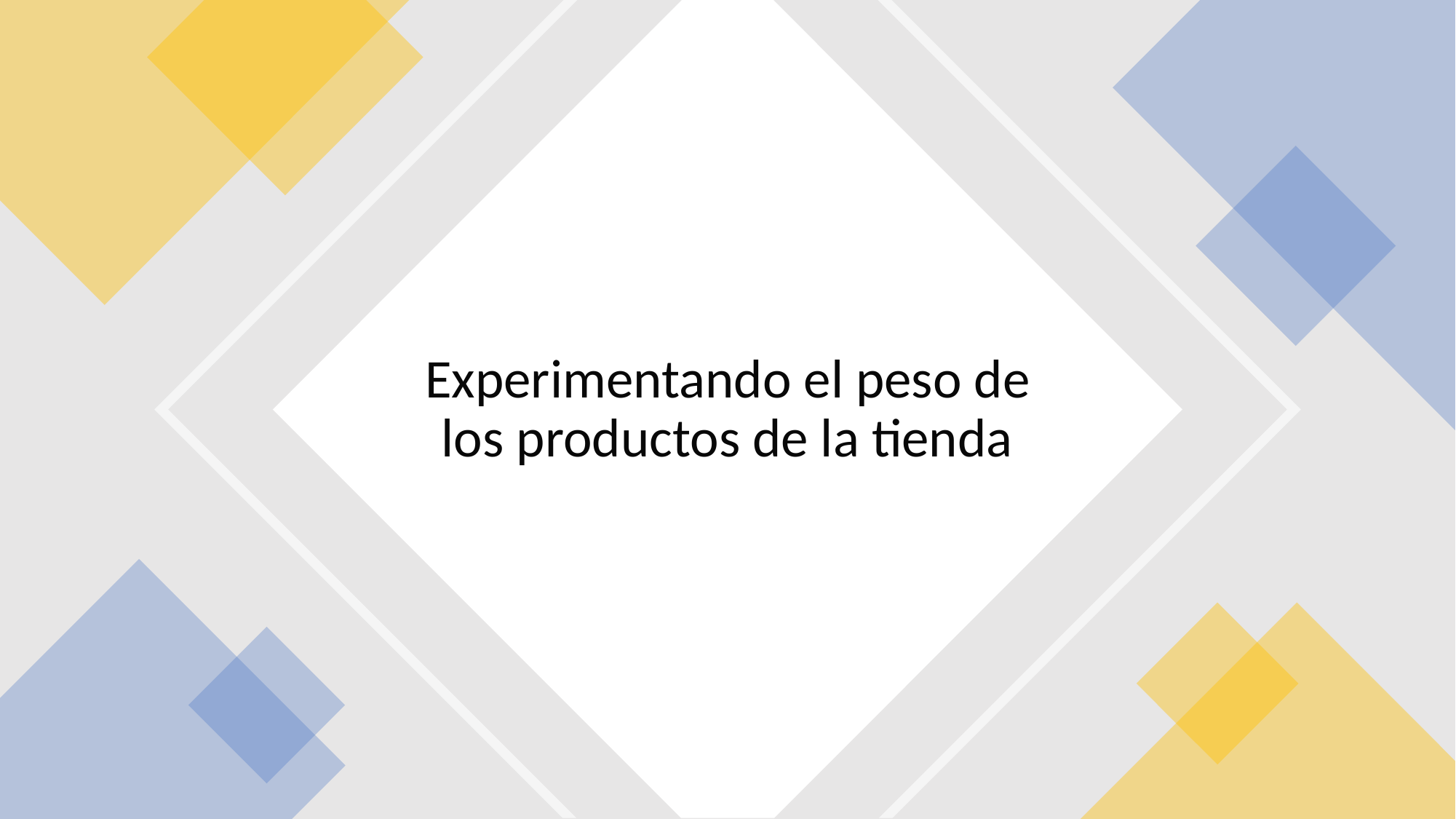

# Experimentando el peso de los productos de la tienda